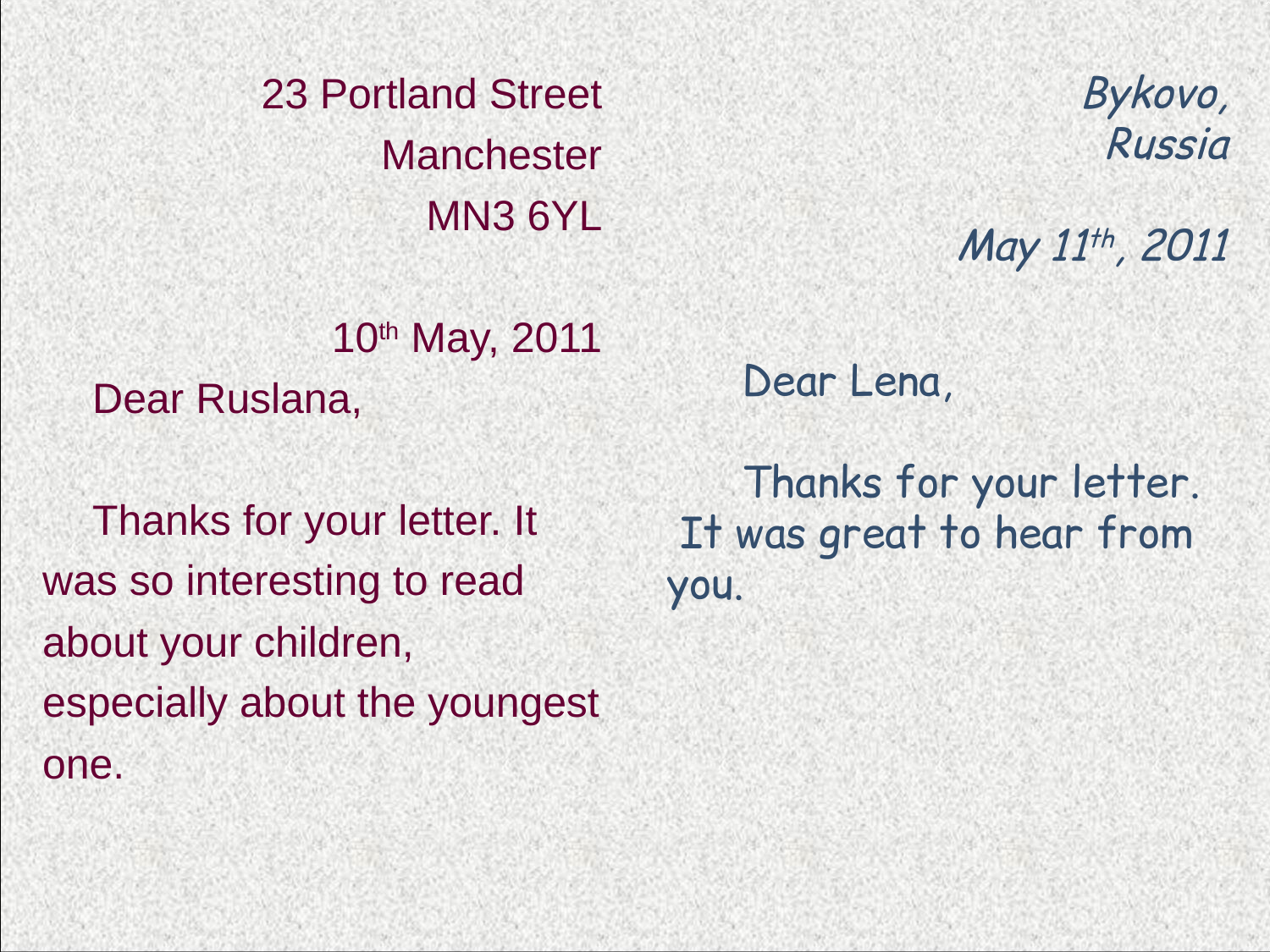

23 Portland Street
	Manchester
	MN3 6YL

	10th May, 2011
Dear Ruslana,

Thanks for your letter. It was so interesting to read about your children, especially about the youngest one.

Bykovo,
Russia

May 11th, 2011
Dear Lena,

Thanks for your letter.  It was great to hear from you.